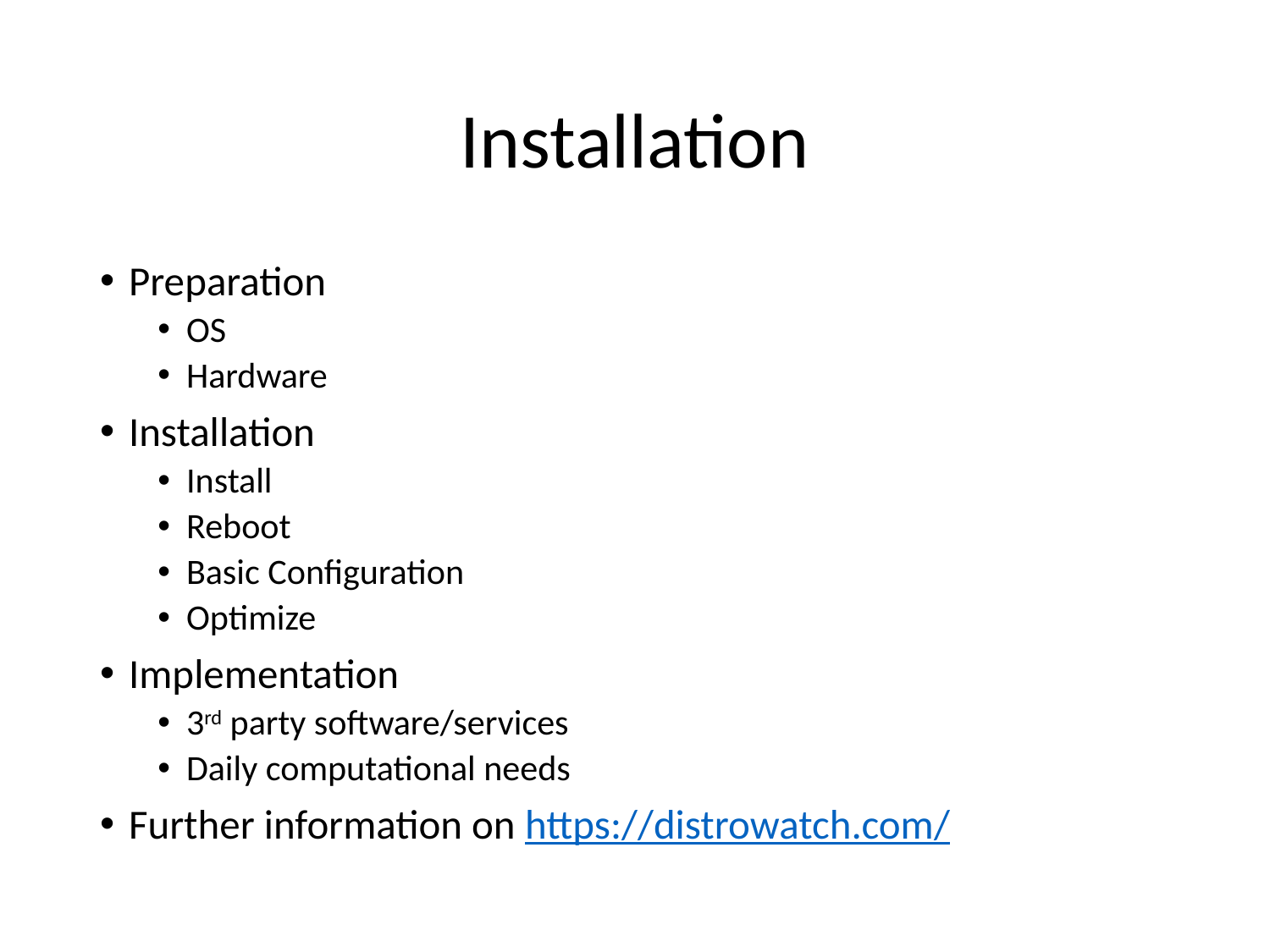

# Installation
Preparation
OS
Hardware
Installation
Install
Reboot
Basic Configuration
Optimize
Implementation
3rd party software/services
Daily computational needs
Further information on https://distrowatch.com/